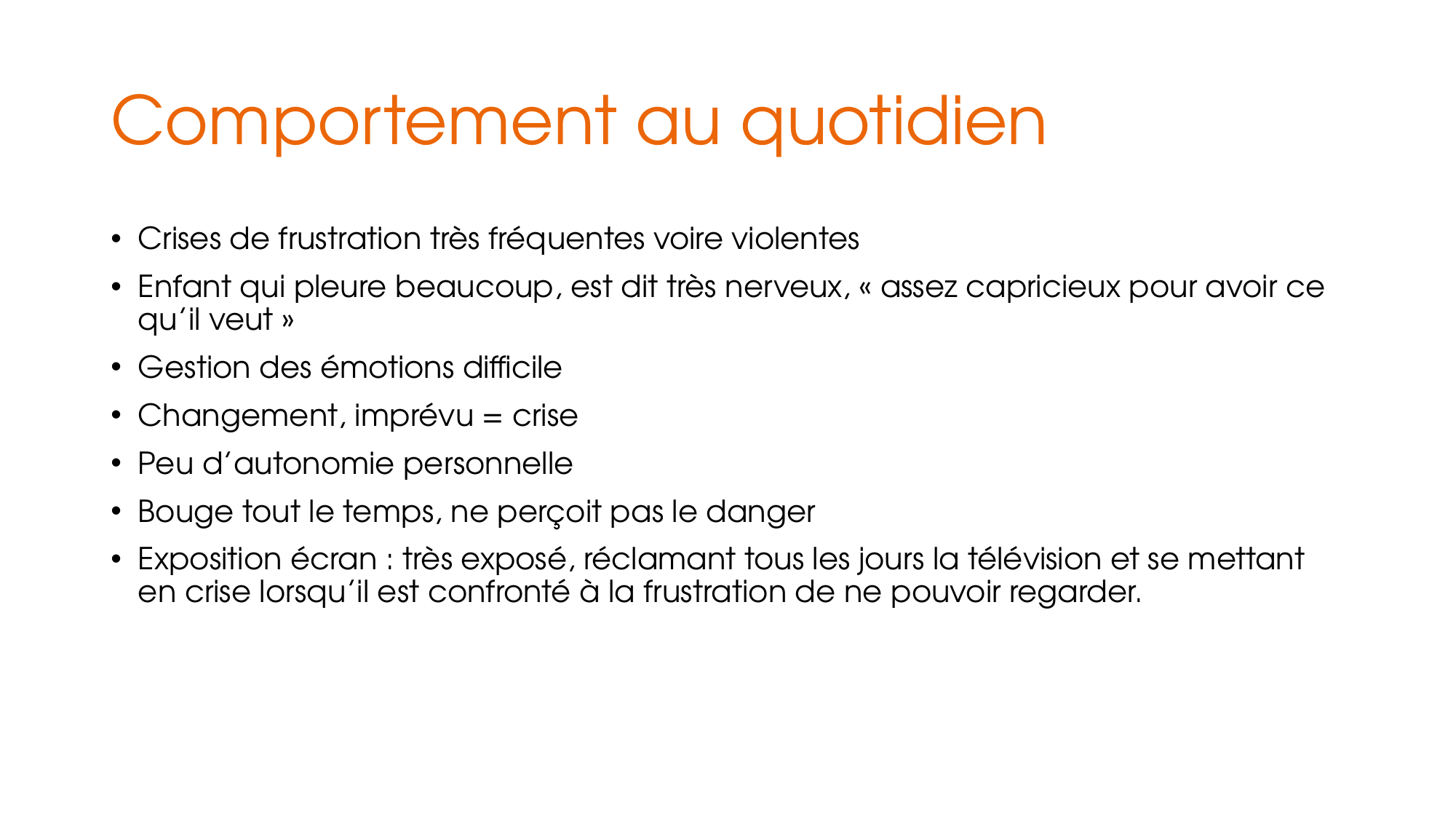

# Comportement au quotidien
Crises de frustration très fréquentes voire violentes
Enfant qui pleure beaucoup, est dit très nerveux, « assez capricieux pour avoir ce qu’il veut »
Gestion des émotions difficile
Changement, imprévu = crise
Peu d’autonomie personnelle
Bouge tout le temps, ne perçoit pas le danger
Exposition écran : très exposé, réclamant tous les jours la télévision et se mettant en crise lorsqu’il est confronté à la frustration de ne pouvoir regarder.